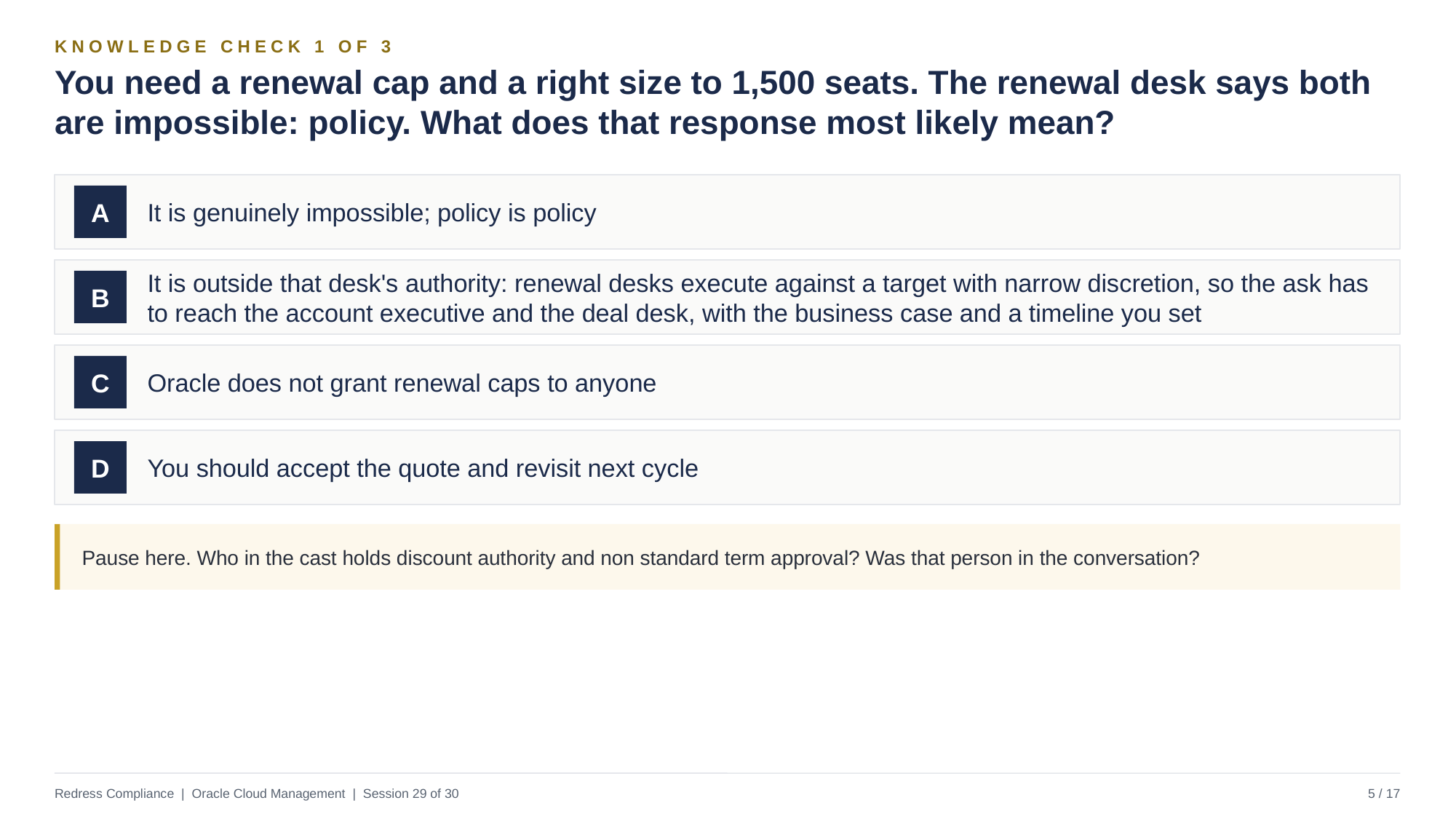

KNOWLEDGE CHECK 1 OF 3
You need a renewal cap and a right size to 1,500 seats. The renewal desk says both are impossible: policy. What does that response most likely mean?

It is genuinely impossible; policy is policy

A

It is outside that desk's authority: renewal desks execute against a target with narrow discretion, so the ask has to reach the account executive and the deal desk, with the business case and a timeline you set

B

Oracle does not grant renewal caps to anyone

C

You should accept the quote and revisit next cycle

D

Pause here. Who in the cast holds discount authority and non standard term approval? Was that person in the conversation?

Redress Compliance  |  Oracle Cloud Management  |  Session 29 of 30
5 / 17